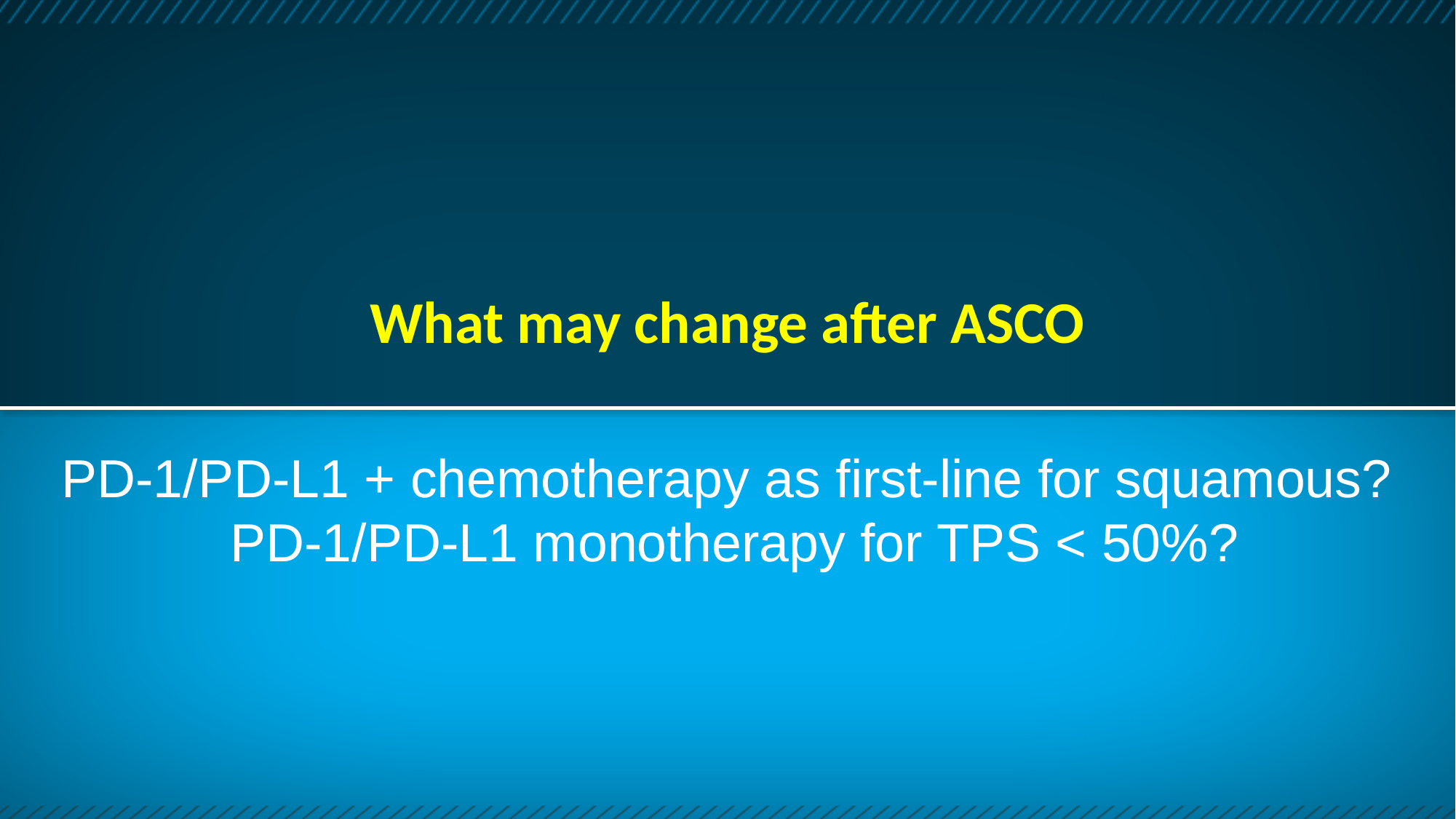

# What may change after ASCO
PD-1/PD-L1 + chemotherapy as first-line for squamous?
 PD-1/PD-L1 monotherapy for TPS < 50%?